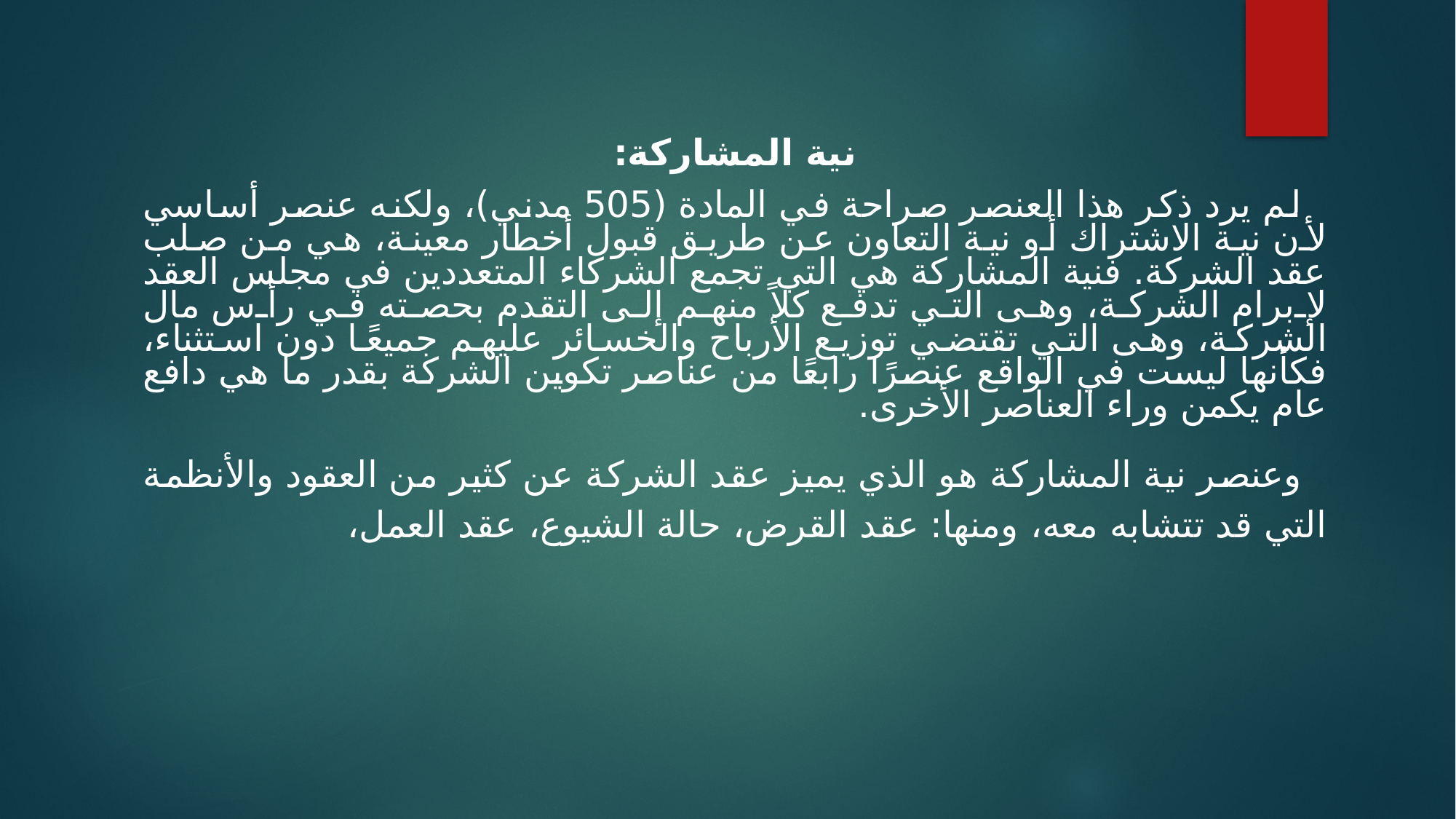

نية المشاركة:
لم يرد ذكر هذا العنصر صراحة في المادة (505 مدني)، ولكنه عنصر أساسي لأن نية الاشتراك أو نية التعاون عن طريق قبول أخطار معينة، هي من صلب عقد الشركة. فنية المشاركة هي التي تجمع الشركاء المتعددين في مجلس العقد لإبرام الشركة، وهى التي تدفع كلاً منهم إلى التقدم بحصته في رأس مال الشركة، وهى التي تقتضي توزيع الأرباح والخسائر عليهم جميعًا دون استثناء، فكأنها ليست في الواقع عنصرًا رابعًا من عناصر تكوين الشركة بقدر ما هي دافع عام يكمن وراء العناصر الأخرى.
وعنصر نية المشاركة هو الذي يميز عقد الشركة عن كثير من العقود والأنظمة التي قد تتشابه معه، ومنها: عقد القرض، حالة الشيوع، عقد العمل،